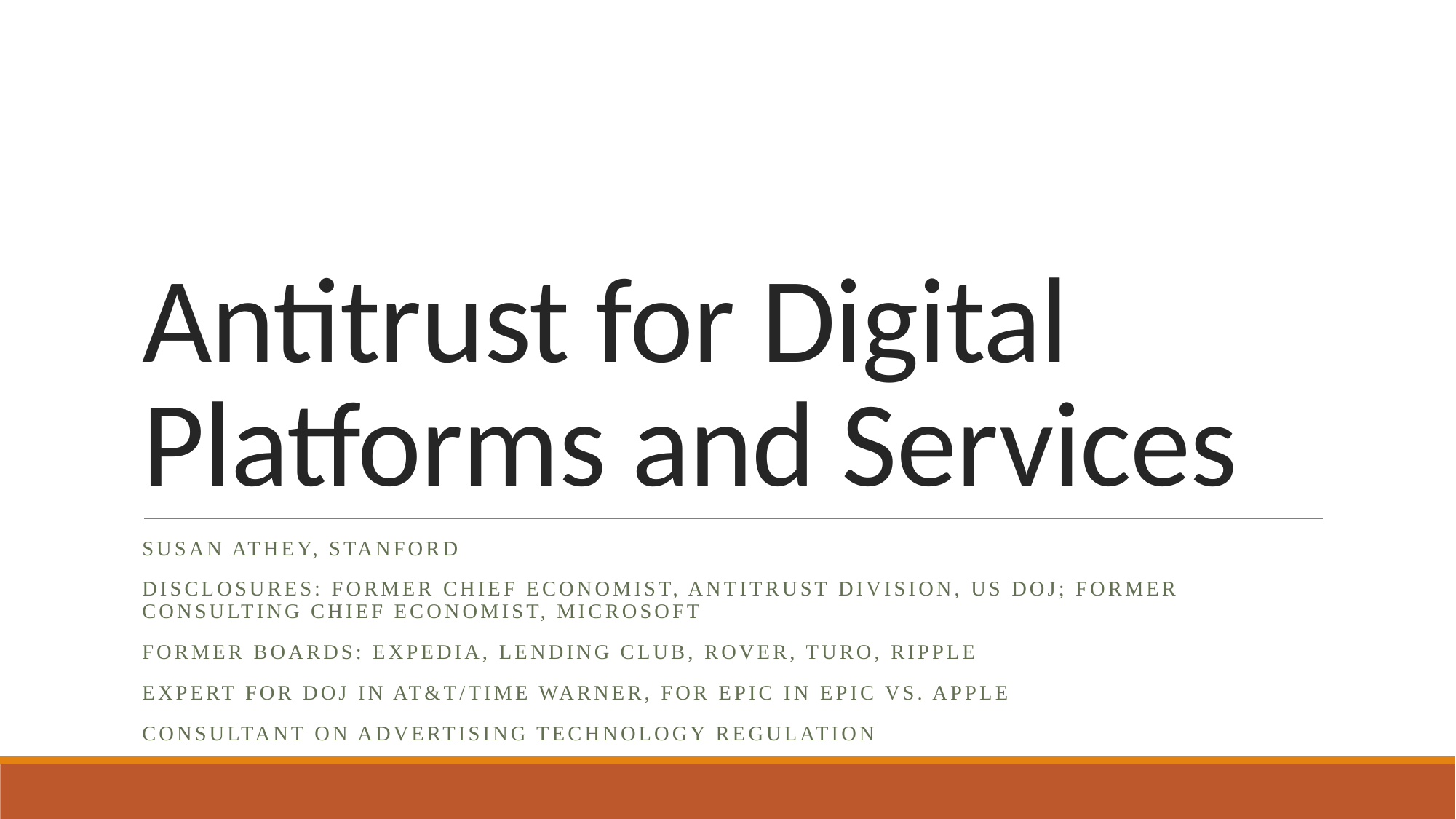

# Antitrust for Digital Platforms and Services
Susan Athey, Stanford
disclosures: former chief economist, antitrust division, US DOJ; Former consulting chief economist, Microsoft
Former Boards: Expedia, lending club, rover, turo, ripple
Expert for DOJ in AT&T/Time warner, for epic in epic vs. apple
Consultant on advertising technology regulation